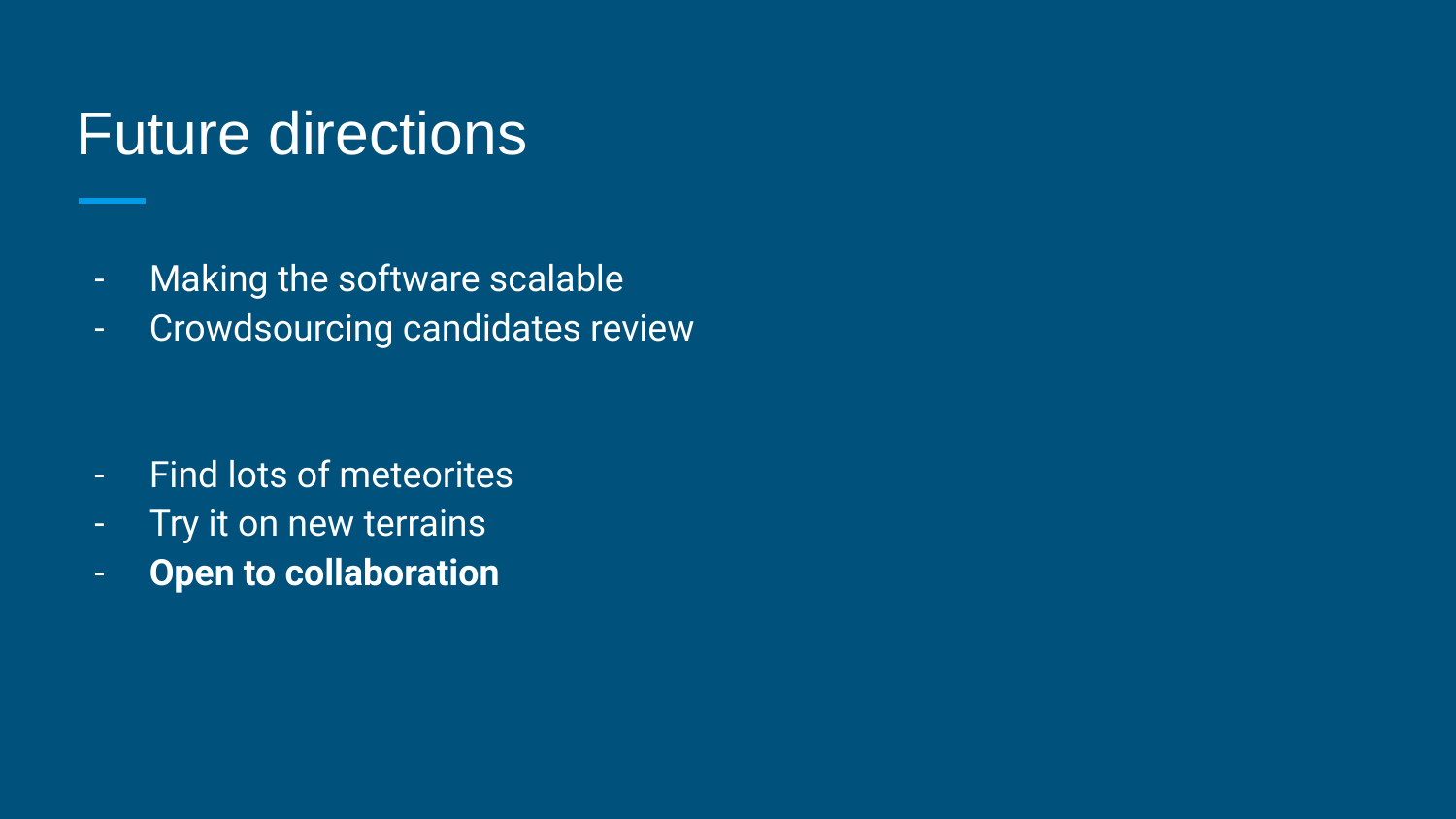

# Future directions
Making the software scalable
Crowdsourcing candidates review

Find lots of meteorites
Try it on new terrains
Open to collaboration